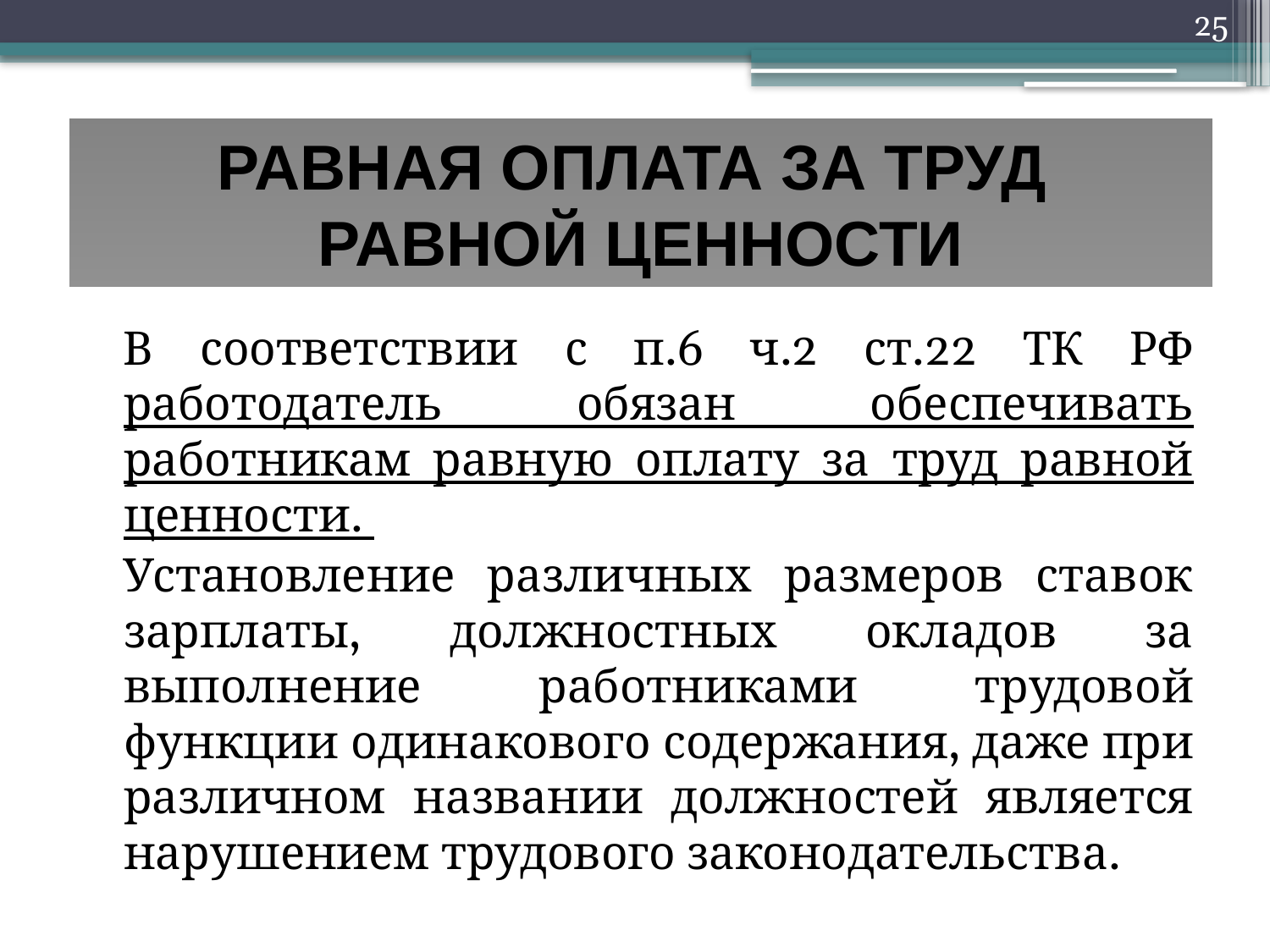

25
# РАВНАЯ ОПЛАТА ЗА ТРУД РАВНОЙ ЦЕННОСТИ
В соответствии с п.6 ч.2 ст.22 ТК РФ работодатель обязан обеспечивать работникам равную оплату за труд равной ценности.
Установление различных размеров ставок зарплаты, должностных окладов за выполнение работниками трудовой функции одинакового содержания, даже при различном названии должностей является нарушением трудового законодательства.